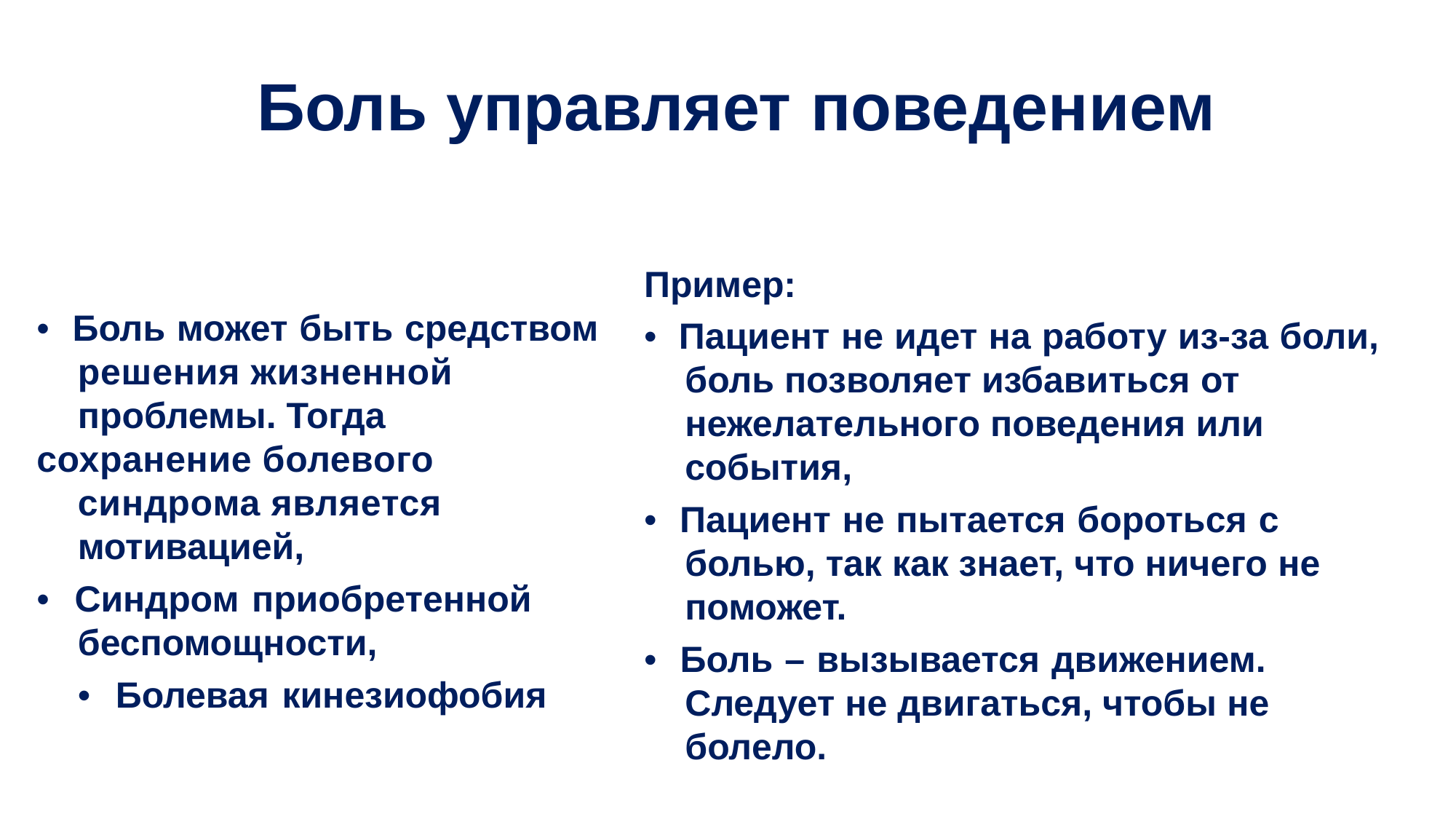

Боль управляет поведением

Пример:
•  Боль может быть средством решения жизненной проблемы. Тогда
сохранение болевого синдрома является мотивацией,

•  Синдром приобретенной
беспомощности,

•  Болевая кинезиофобия
•  Пациент не идет на работу из-за боли, боль позволяет избавиться от нежелательного поведения или события,

•  Пациент не пытается бороться с болью, так как знает, что ничего не поможет.

•  Боль – вызывается движением. Следует не двигаться, чтобы не болело.